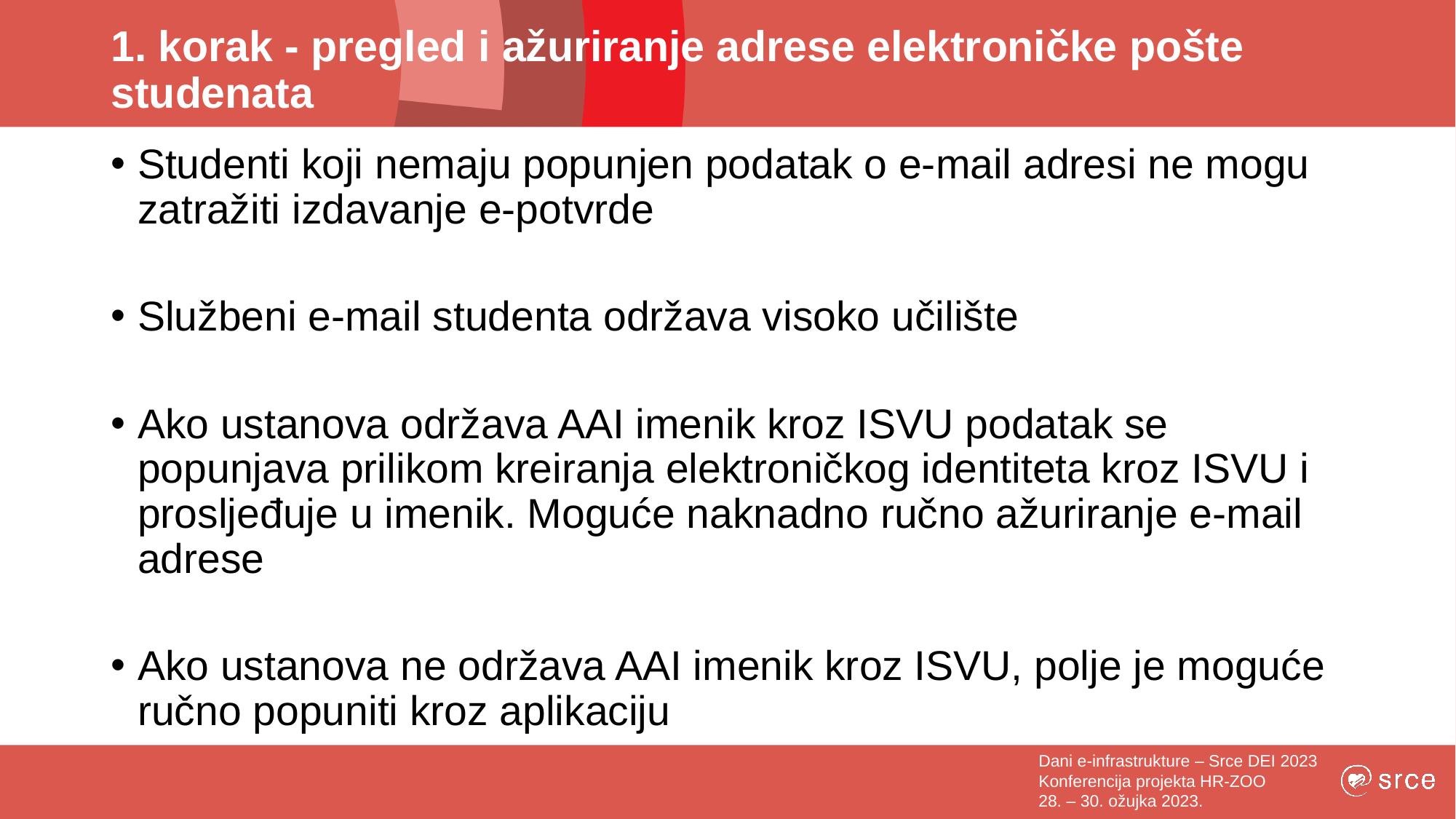

# 1. korak - pregled i ažuriranje adrese elektroničke pošte studenata
Studenti koji nemaju popunjen podatak o e-mail adresi ne mogu zatražiti izdavanje e-potvrde

Službeni e-mail studenta održava visoko učilište

Ako ustanova održava AAI imenik kroz ISVU podatak se popunjava prilikom kreiranja elektroničkog identiteta kroz ISVU i prosljeđuje u imenik. Moguće naknadno ručno ažuriranje e-mail adrese

Ako ustanova ne održava AAI imenik kroz ISVU, polje je moguće ručno popuniti kroz aplikaciju